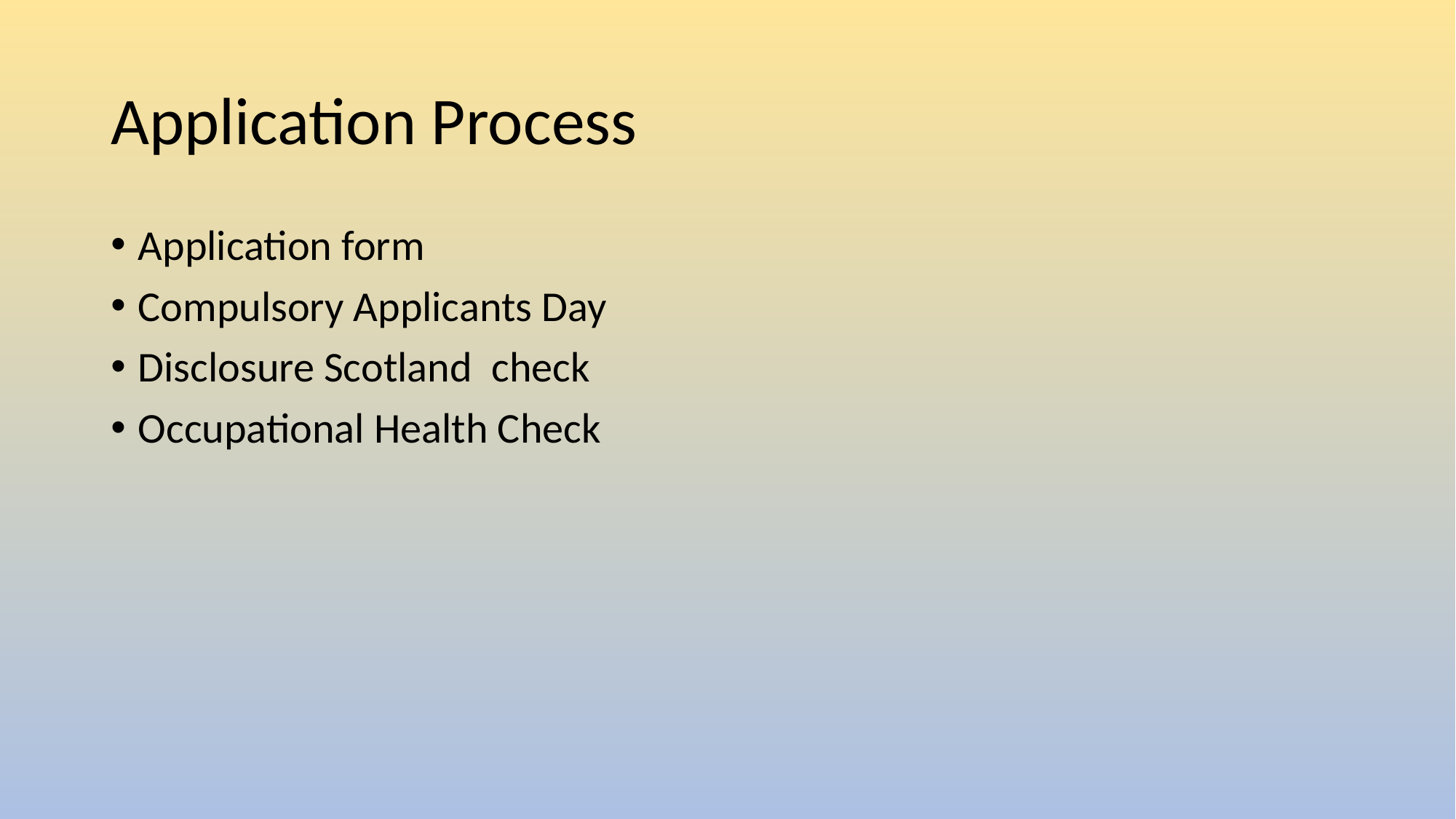

# Application Process
Application form
Compulsory Applicants Day
Disclosure Scotland  check
Occupational Health Check